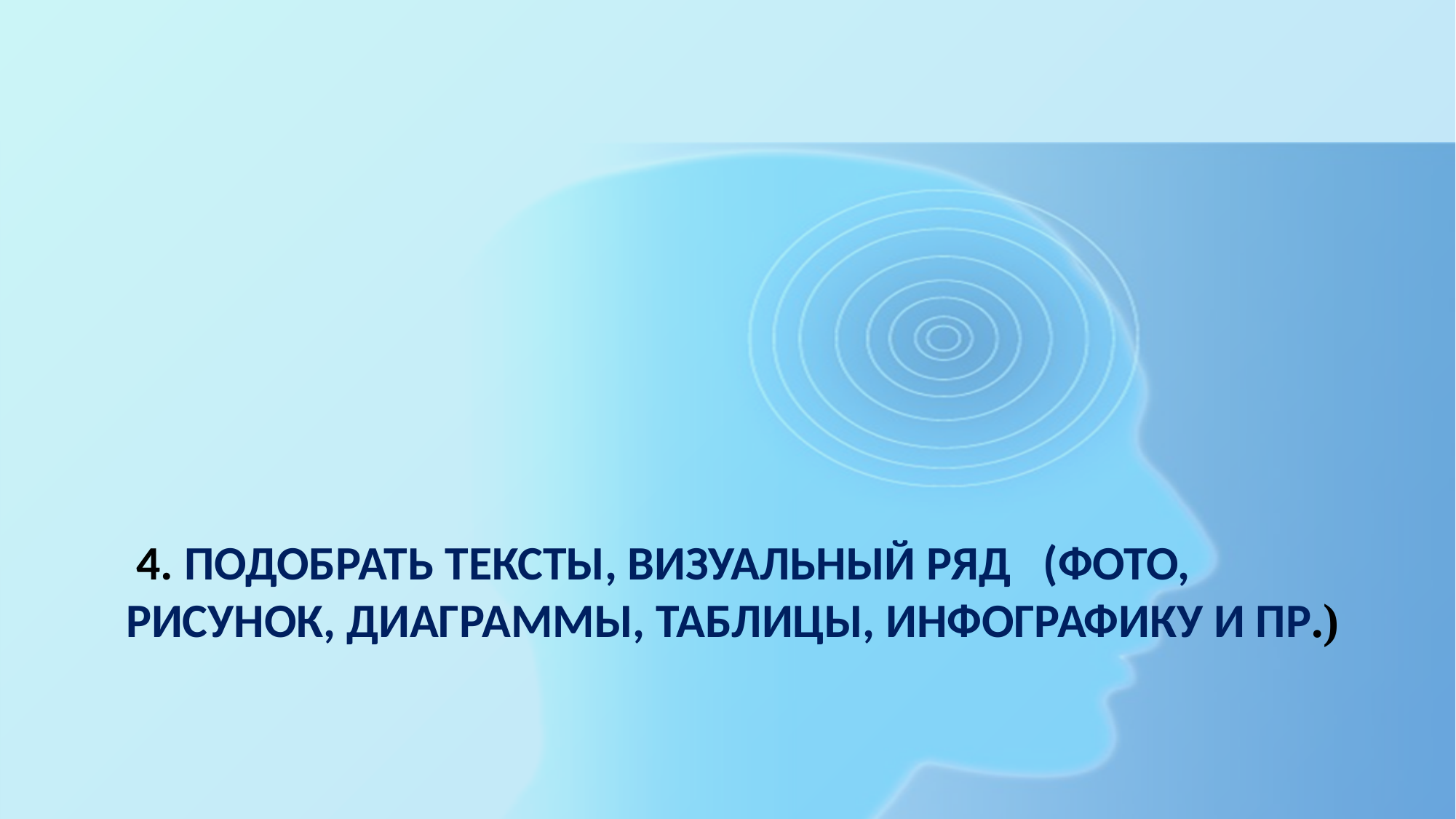

# 4. подобрать тексты, визуальный ряд   (фото, рисунок, диаграммы, таблицы, инфографику и пр.)